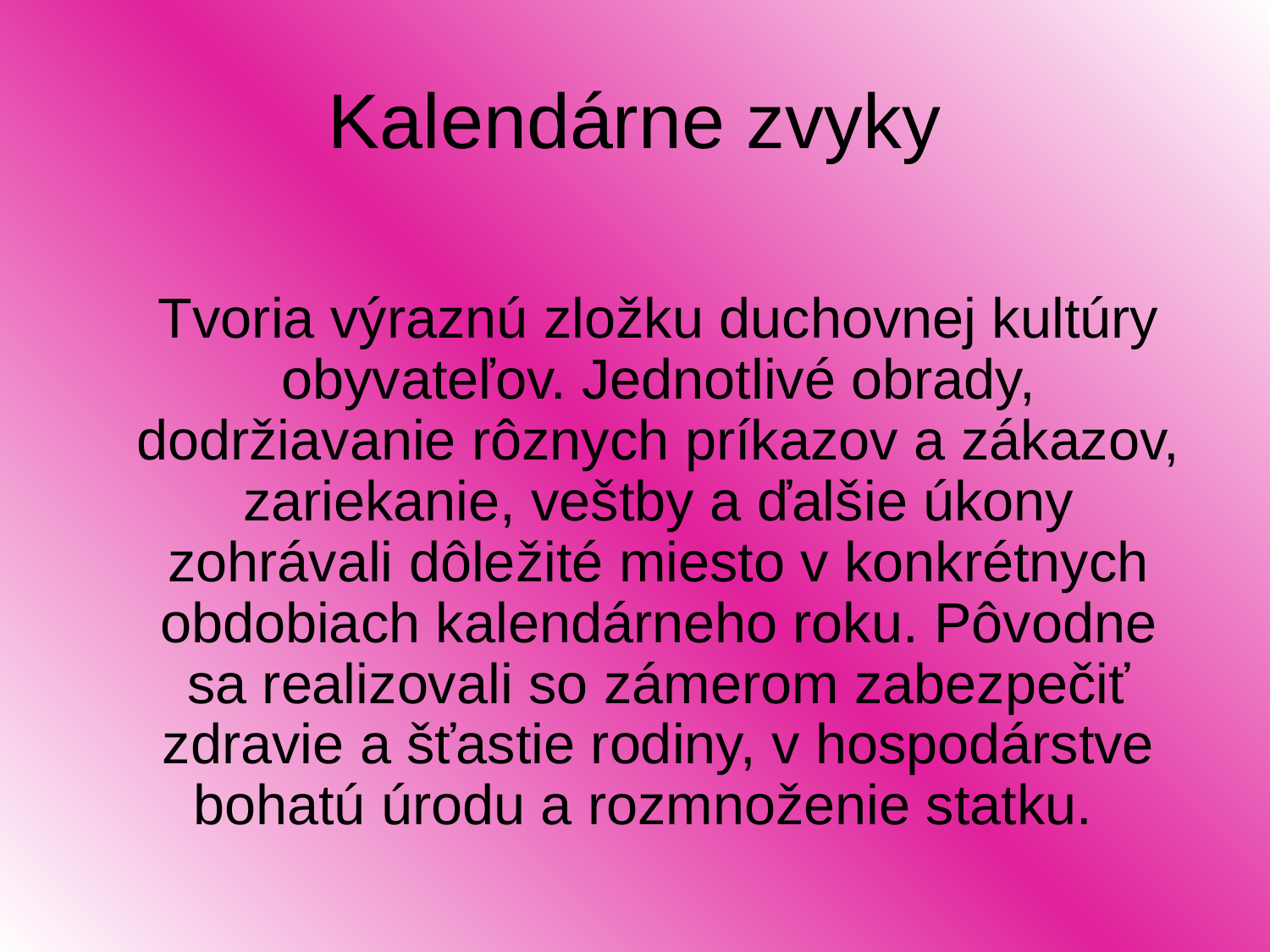

# Kalendárne zvyky
Tvoria výraznú zložku duchovnej kultúry obyvateľov. Jednotlivé obrady, dodržiavanie rôznych príkazov a zákazov, zariekanie, veštby a ďalšie úkony zohrávali dôležité miesto v konkrétnych obdobiach kalendárneho roku. Pôvodne sa realizovali so zámerom zabezpečiť zdravie a šťastie rodiny, v hospodárstve bohatú úrodu a rozmnoženie statku.